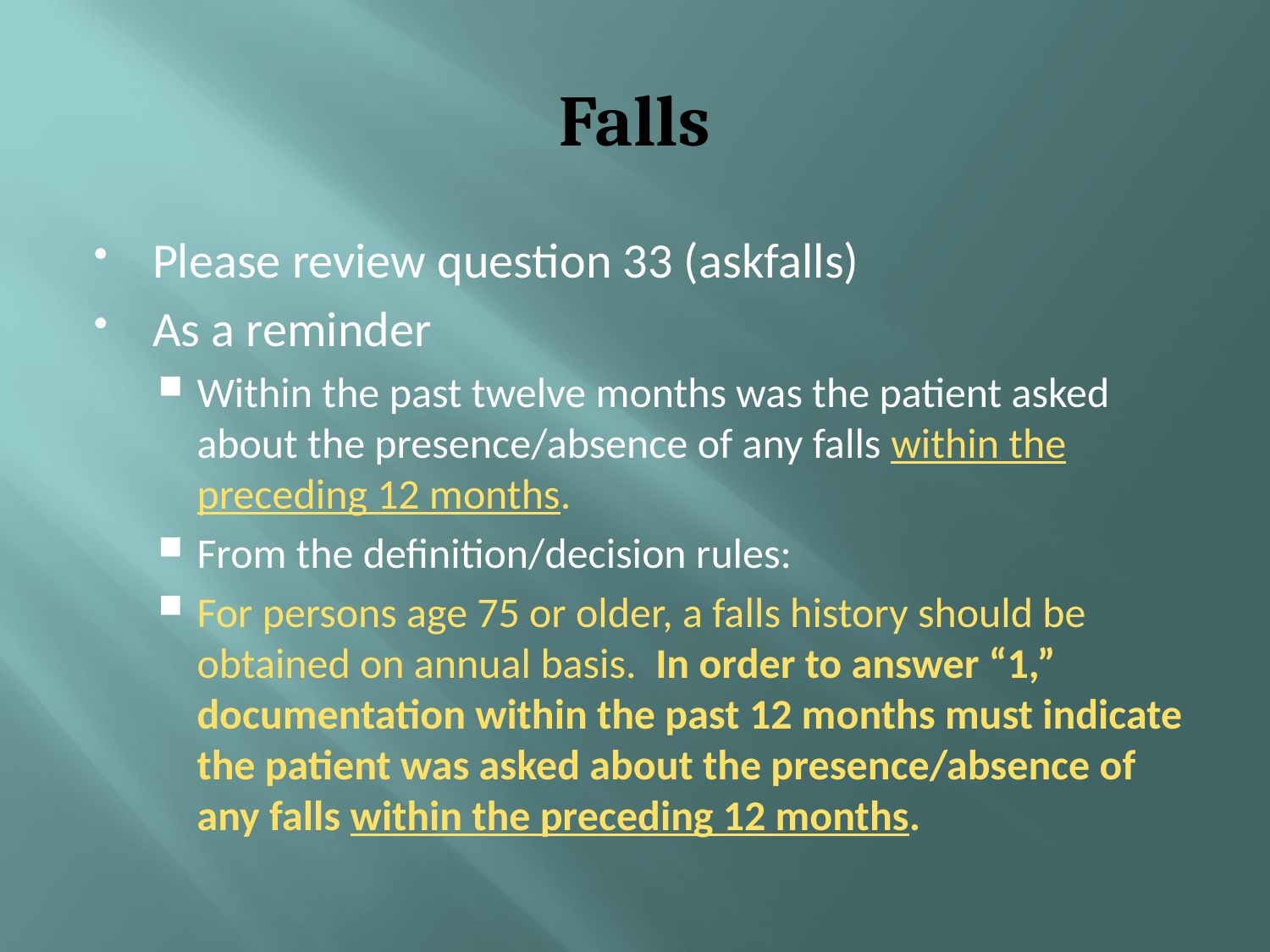

# Falls
Please review question 33 (askfalls)
As a reminder
Within the past twelve months was the patient asked about the presence/absence of any falls within the preceding 12 months.
From the definition/decision rules:
For persons age 75 or older, a falls history should be obtained on annual basis.  In order to answer “1,” documentation within the past 12 months must indicate the patient was asked about the presence/absence of any falls within the preceding 12 months.